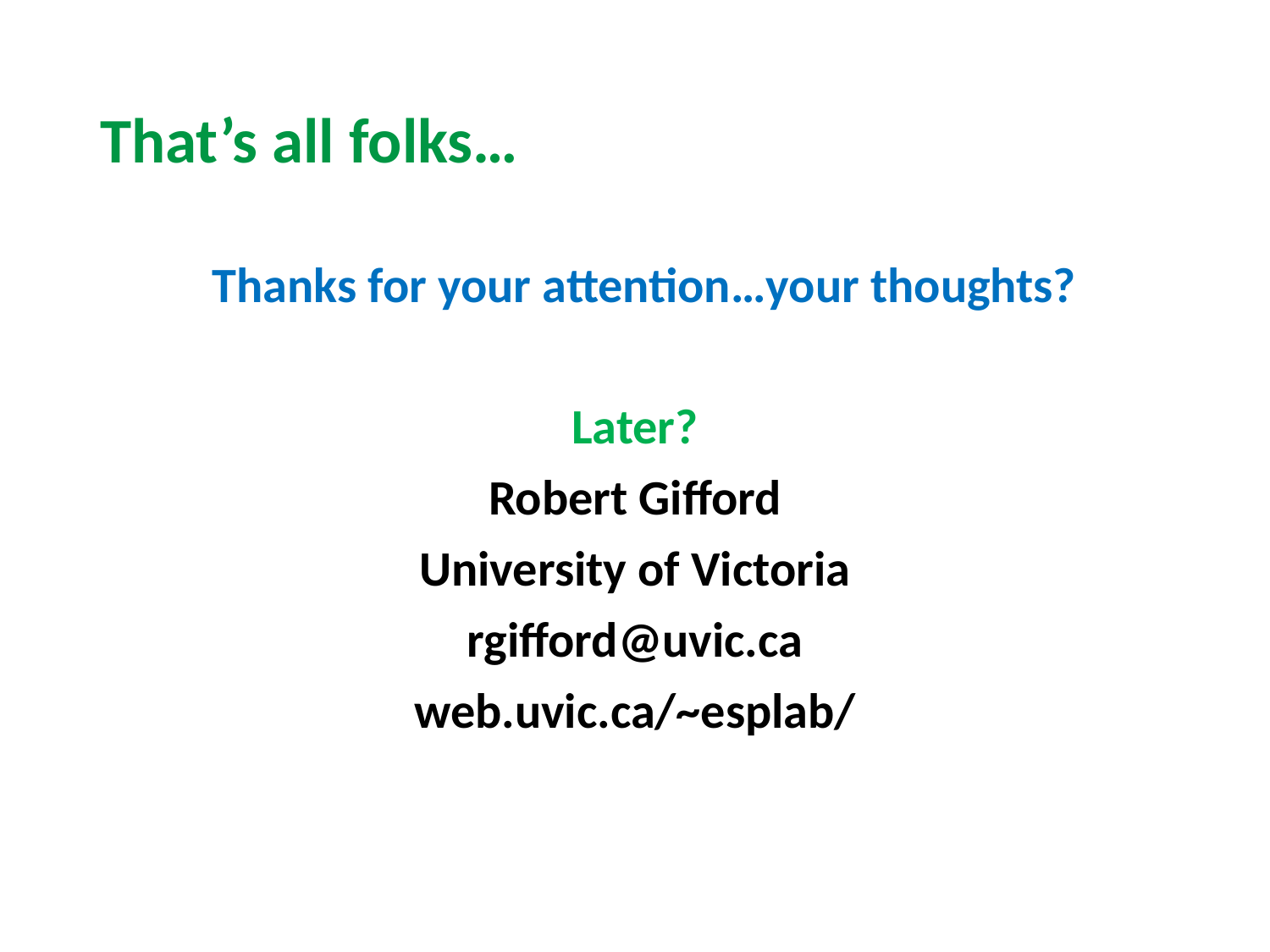

# That’s all folks…
          Thanks for your attention…your thoughts?

Later?
Robert Gifford
University of Victoria
rgifford@uvic.ca
web.uvic.ca/~esplab/